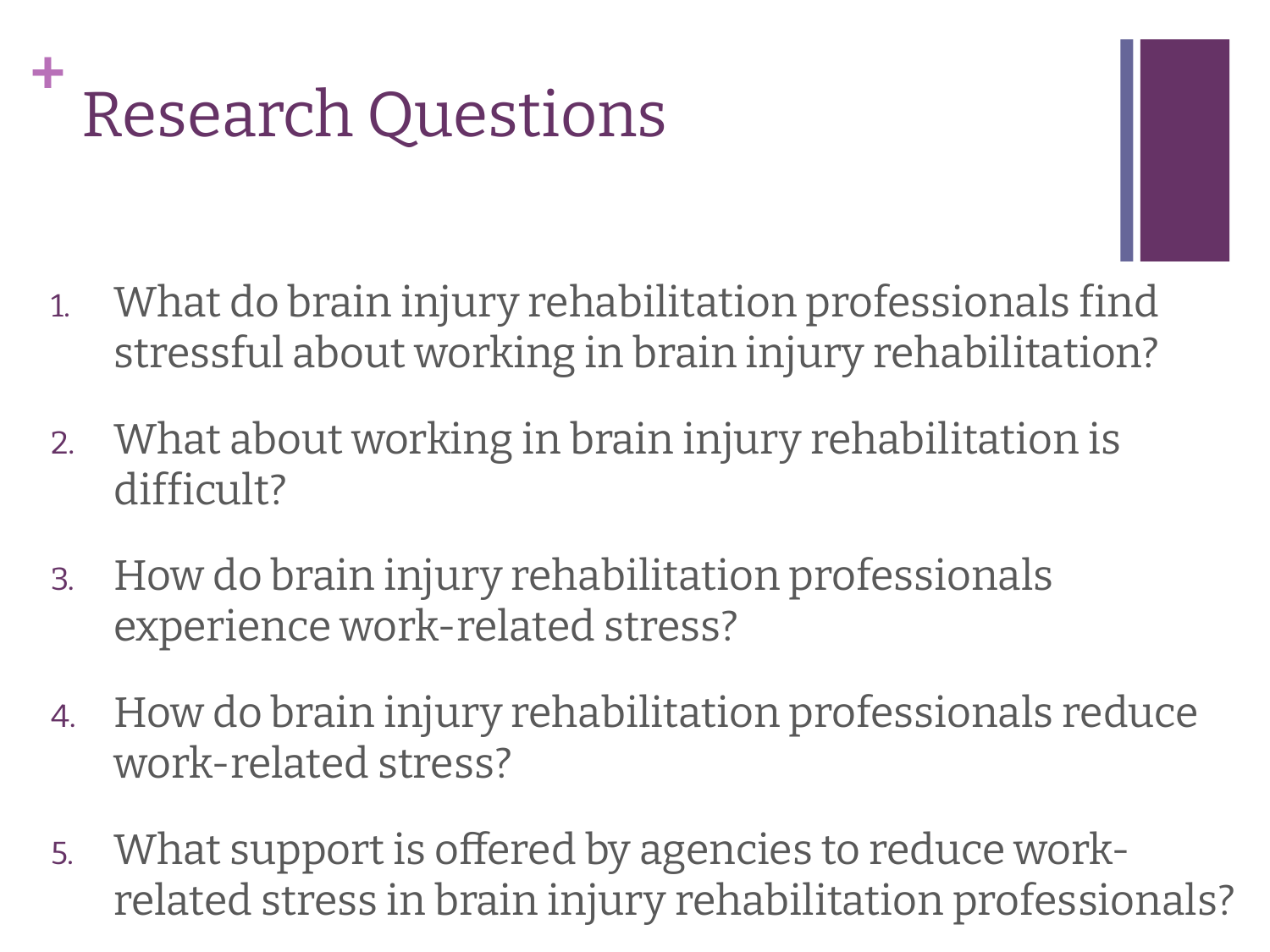

# Research Questions

What do brain injury rehabilitation professionals find stressful about working in brain injury rehabilitation?
What about working in brain injury rehabilitation is difficult?
How do brain injury rehabilitation professionals experience work-related stress?
How do brain injury rehabilitation professionals reduce work-related stress?
What support is offered by agencies to reduce work-related stress in brain injury rehabilitation professionals?